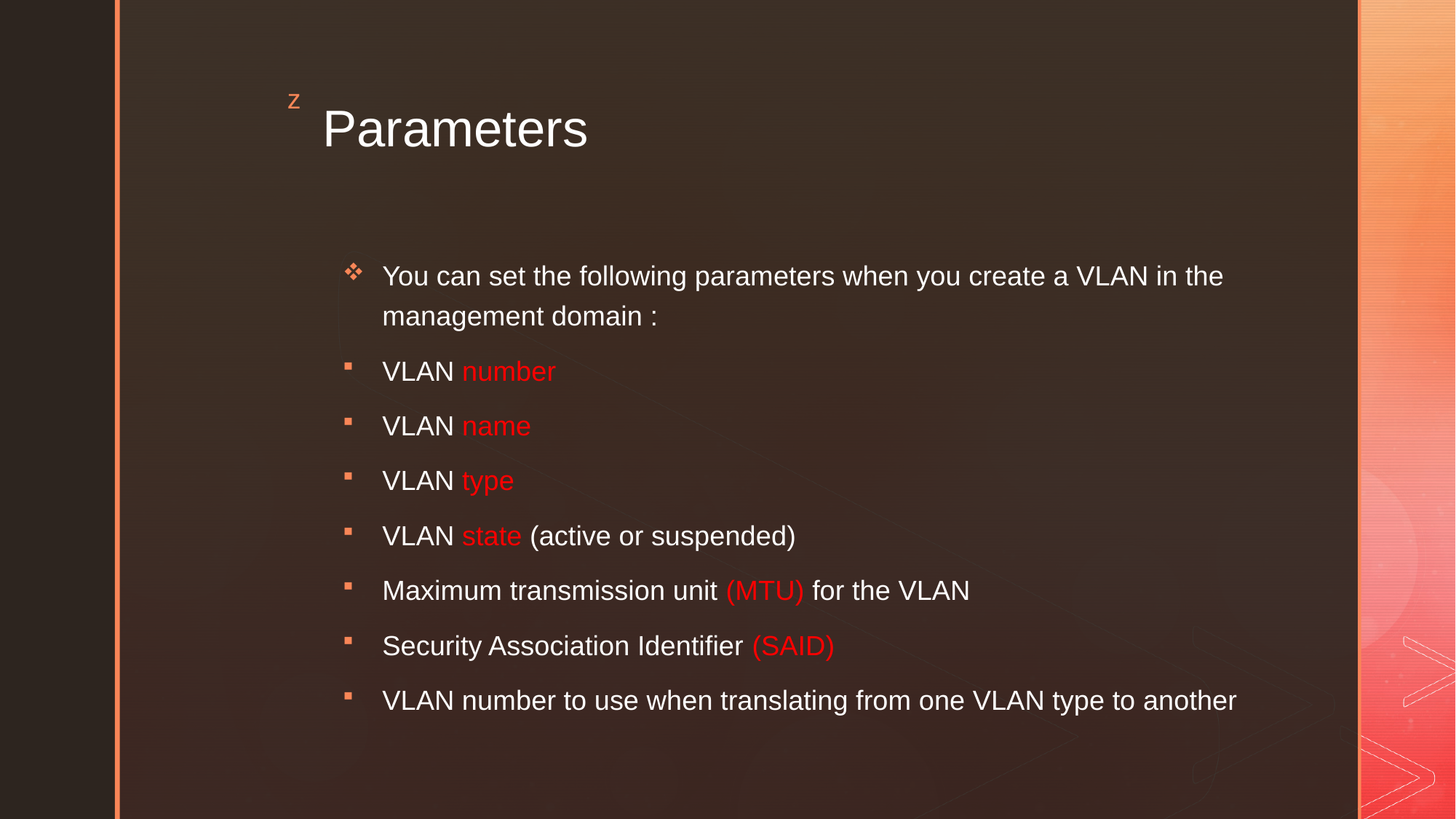

# Parameters
You can set the following parameters when you create a VLAN in the management domain :
VLAN number
VLAN name
VLAN type
VLAN state (active or suspended)
Maximum transmission unit (MTU) for the VLAN
Security Association Identifier (SAID)
VLAN number to use when translating from one VLAN type to another